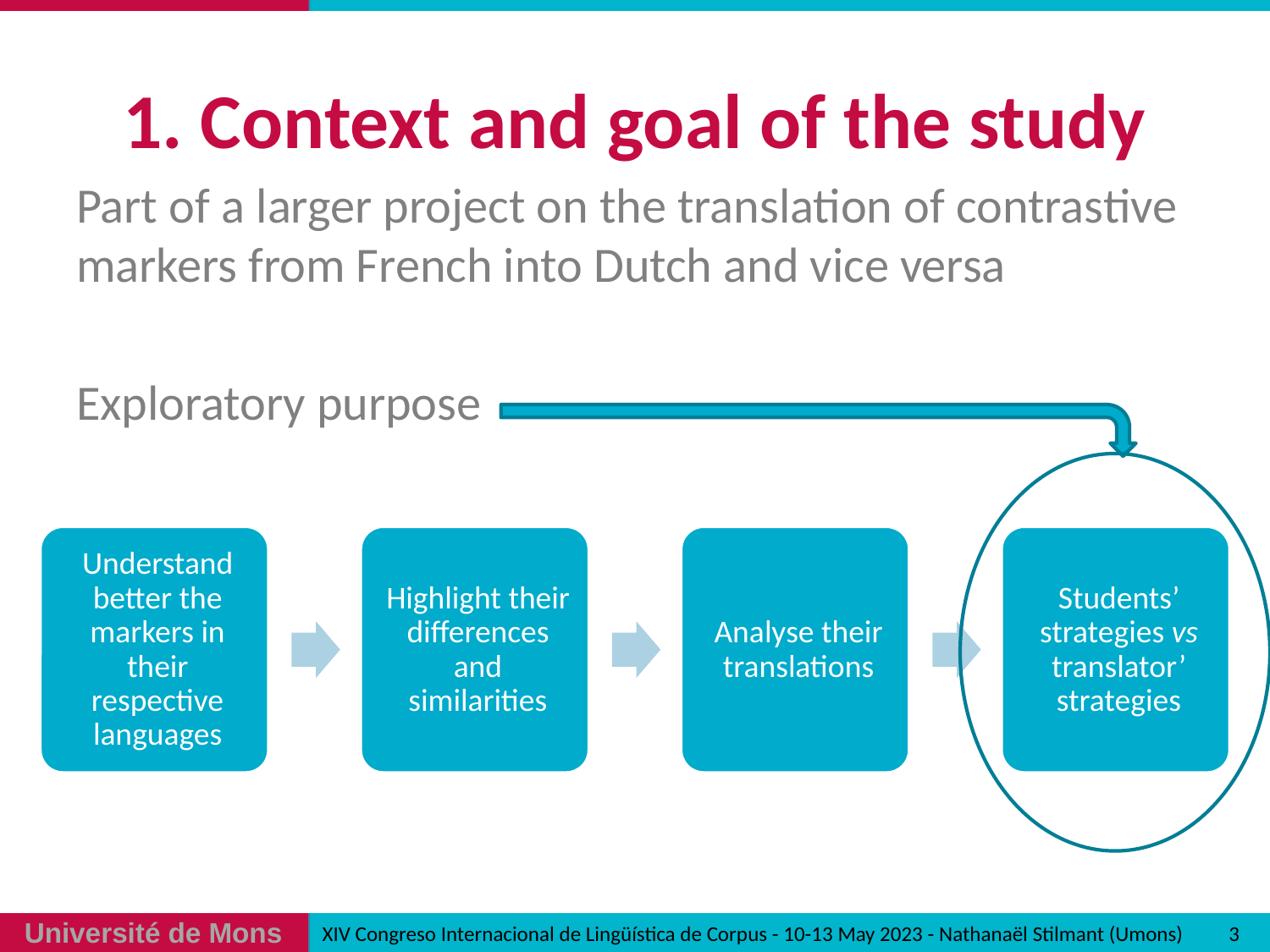

# 1. Context and goal of the study

Part of a larger project on the translation of contrastive markers from French into Dutch and vice versa

Exploratory purpose

Understand better the markers in their respective languages

Highlight their differences and similarities

Analyse their translations

Students’ strategies vs translator’ strategies

3
XIV Congreso Internacional de Lingüística de Corpus - 10-13 May 2023 - Nathanaël Stilmant (Umons)